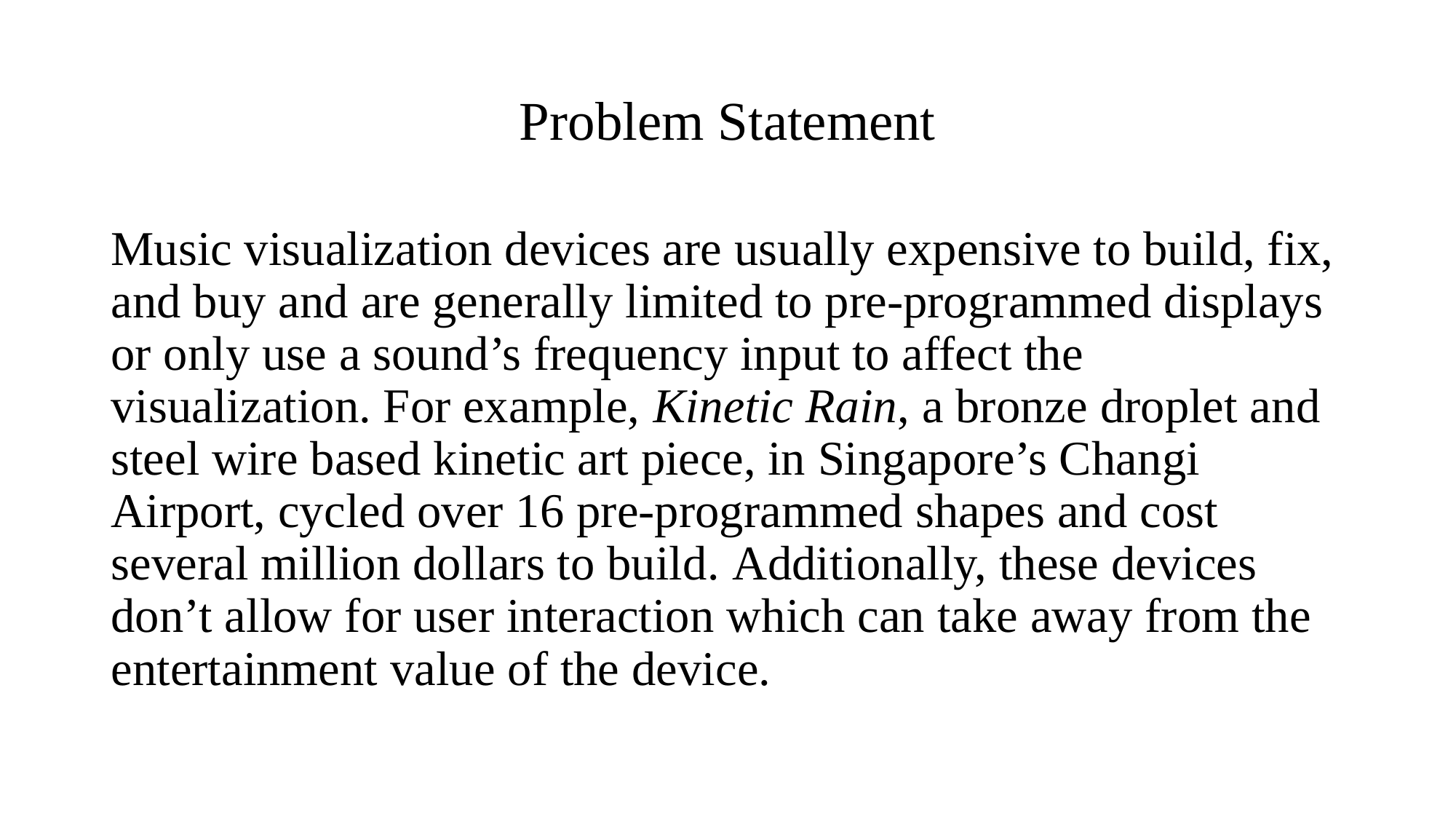

# Problem Statement
Music visualization devices are usually expensive to build, fix, and buy and are generally limited to pre-programmed displays or only use a sound’s frequency input to affect the visualization. For example, Kinetic Rain, a bronze droplet and steel wire based kinetic art piece, in Singapore’s Changi Airport, cycled over 16 pre-programmed shapes and cost several million dollars to build. Additionally, these devices don’t allow for user interaction which can take away from the entertainment value of the device.